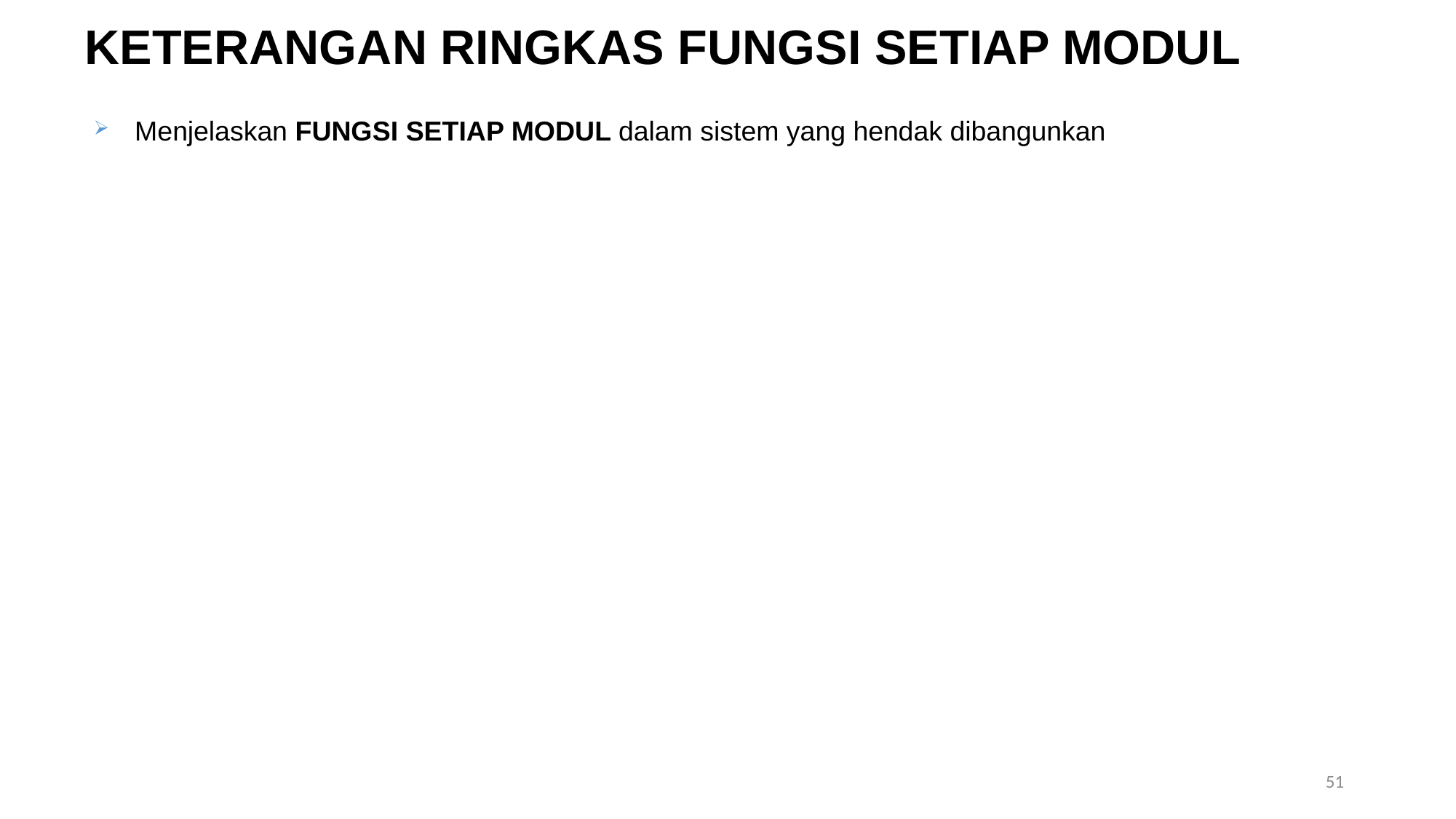

KETERANGAN RINGKAS FUNGSI SETIAP MODUL
Menjelaskan FUNGSI SETIAP MODUL dalam sistem yang hendak dibangunkan

51